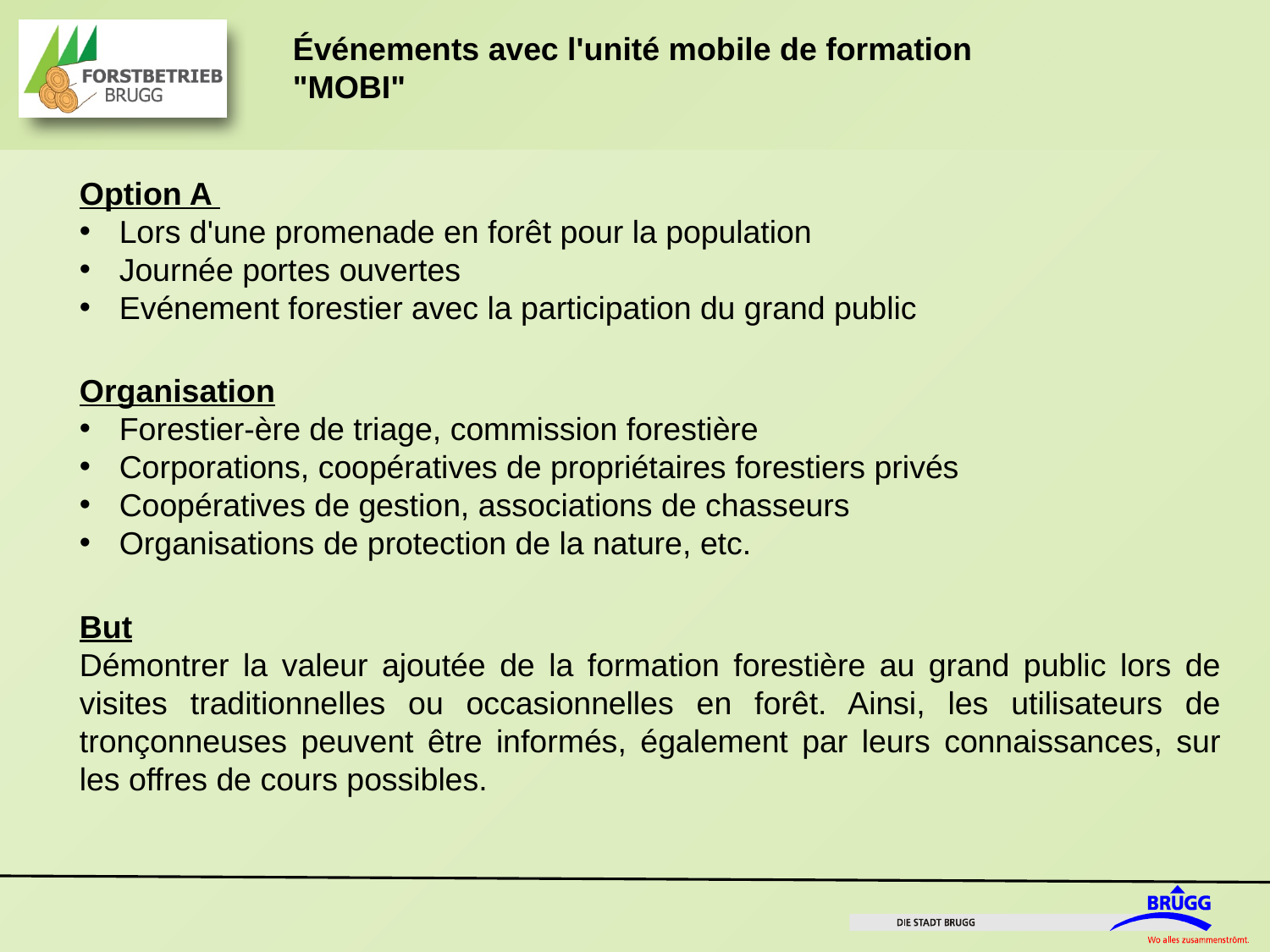

Option A
Lors d'une promenade en forêt pour la population
Journée portes ouvertes
Evénement forestier avec la participation du grand public
Organisation
Forestier-ère de triage, commission forestière
Corporations, coopératives de propriétaires forestiers privés
Coopératives de gestion, associations de chasseurs
Organisations de protection de la nature, etc.
But
Démontrer la valeur ajoutée de la formation forestière au grand public lors de visites traditionnelles ou occasionnelles en forêt. Ainsi, les utilisateurs de tronçonneuses peuvent être informés, également par leurs connaissances, sur les offres de cours possibles.